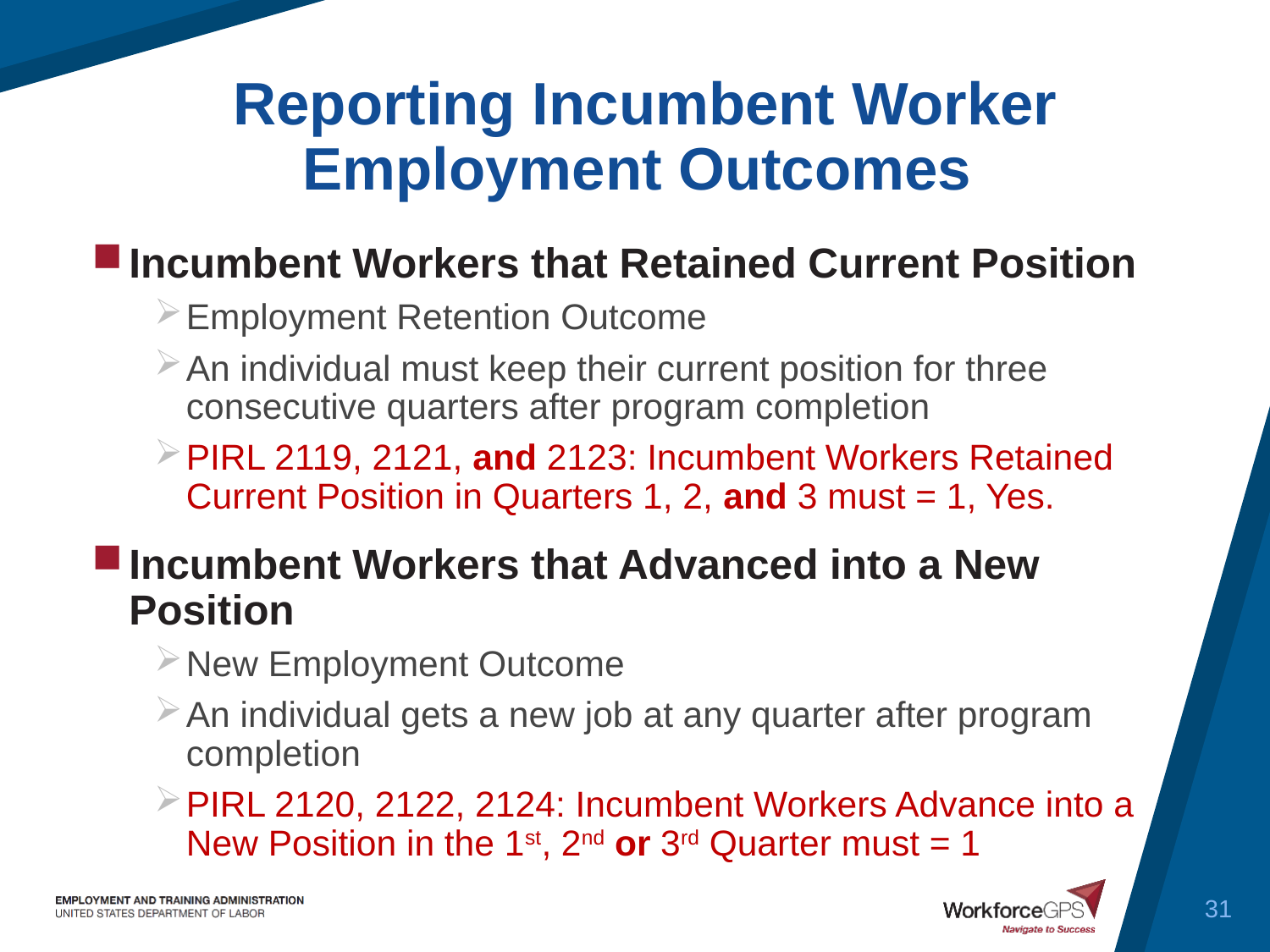

Reporting Incumbent Worker Employment Outcomes
Incumbent Workers that Retained Current Position
Employment Retention Outcome
An individual must keep their current position for three consecutive quarters after program completion
PIRL 2119, 2121, and 2123: Incumbent Workers Retained Current Position in Quarters 1, 2, and 3 must = 1, Yes.
Incumbent Workers that Advanced into a New Position
New Employment Outcome
An individual gets a new job at any quarter after program completion
PIRL 2120, 2122, 2124: Incumbent Workers Advance into a New Position in the 1st, 2nd or 3rd Quarter must = 1
31